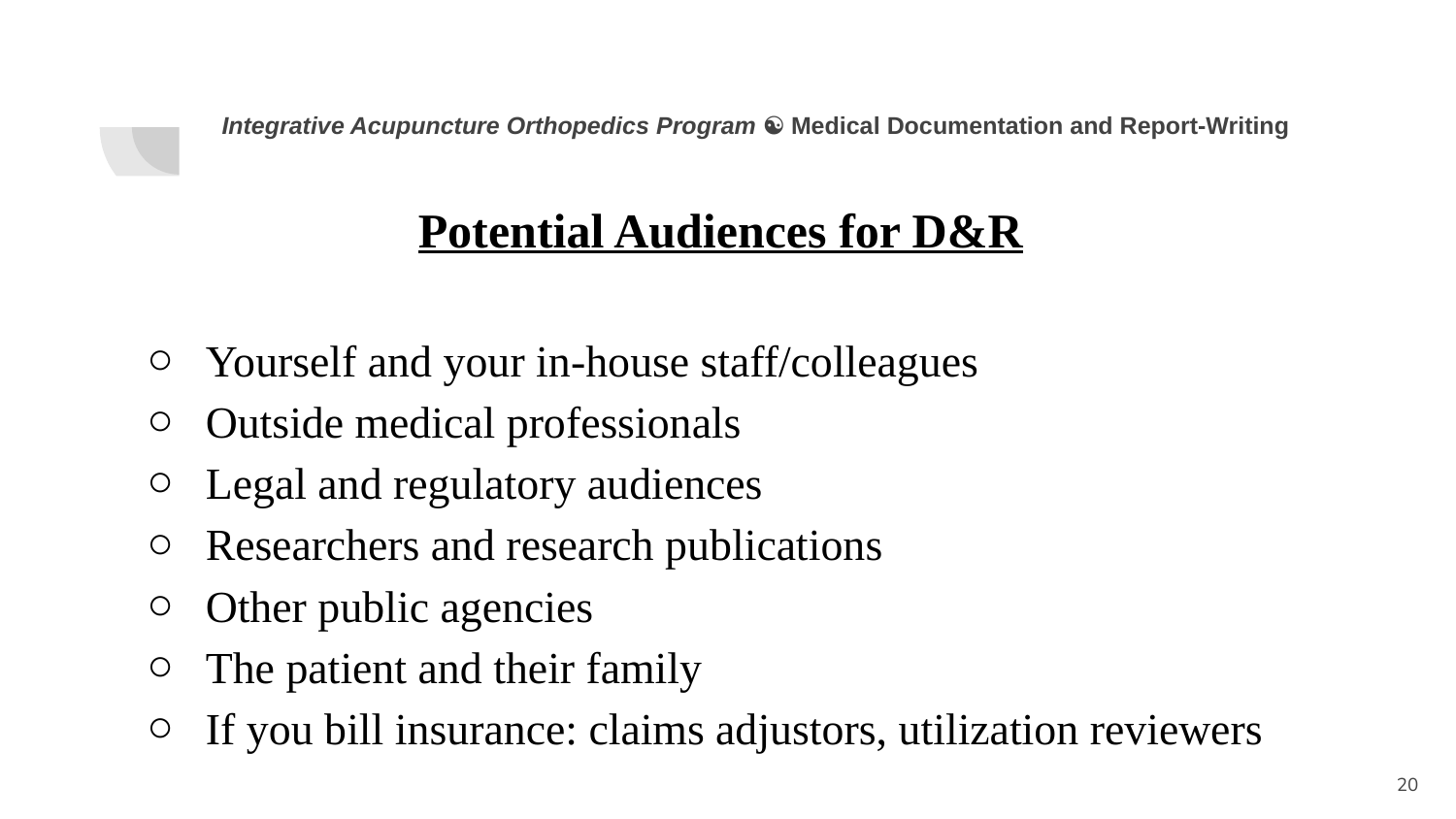

Integrative Acupuncture Orthopedics Program ☯ Medical Documentation and Report-Writing
Potential Audiences for D&R

Yourself and your in-house staff/colleagues
Outside medical professionals
Legal and regulatory audiences
Researchers and research publications
Other public agencies
The patient and their family
If you bill insurance: claims adjustors, utilization reviewers
20